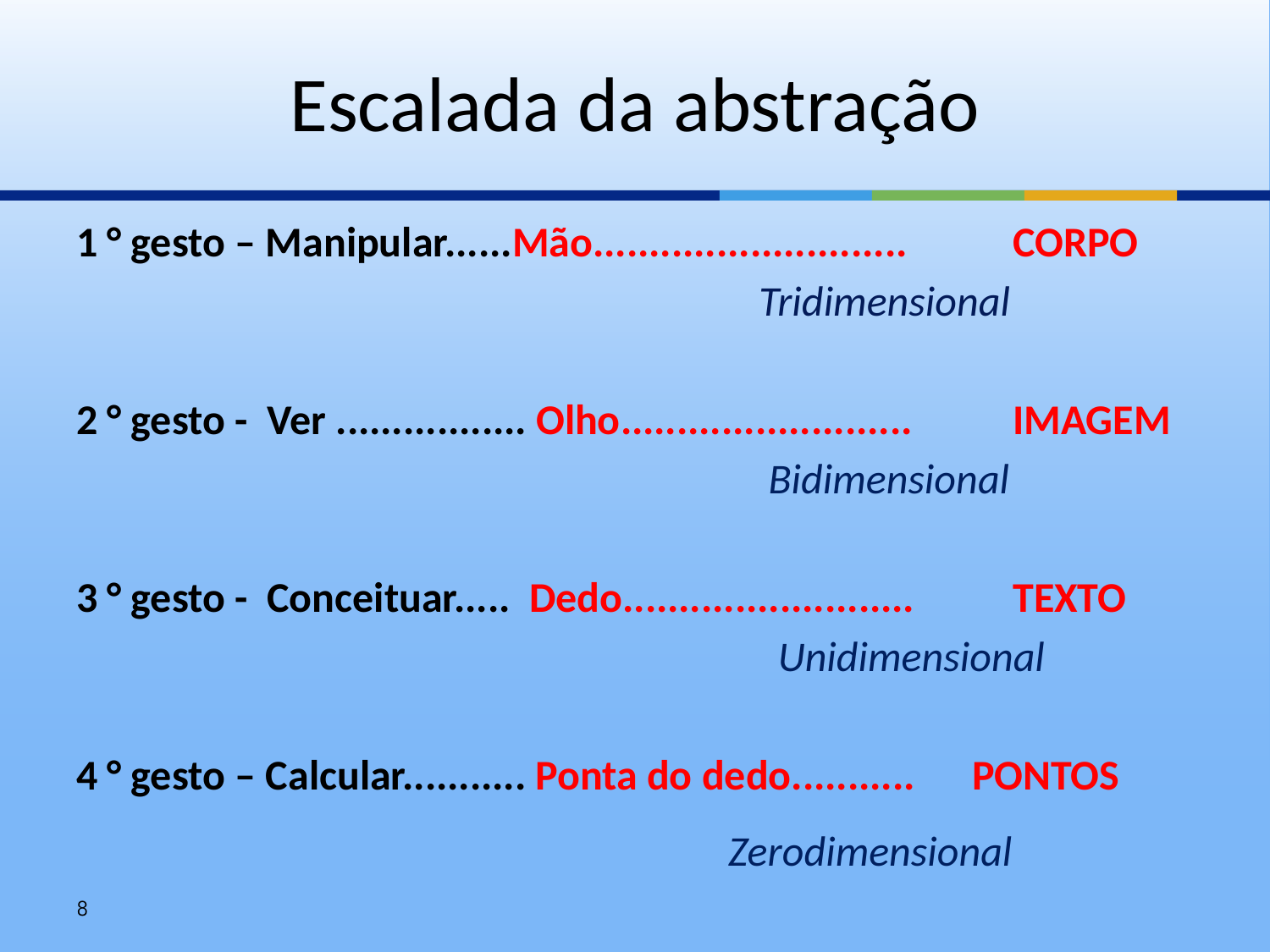

# Escalada da abstração
1 ° gesto – Manipular......Mão............................	CORPO
						Tridimensional

2 ° gesto -  Ver ................. Olho..........................	IMAGEM
						 Bidimensional

3 ° gesto -  Conceituar.....  Dedo..........................	TEXTO
						  Unidimensional

4 ° gesto – Calcular........... Ponta do dedo...........      PONTOS
					 Zerodimensional
8